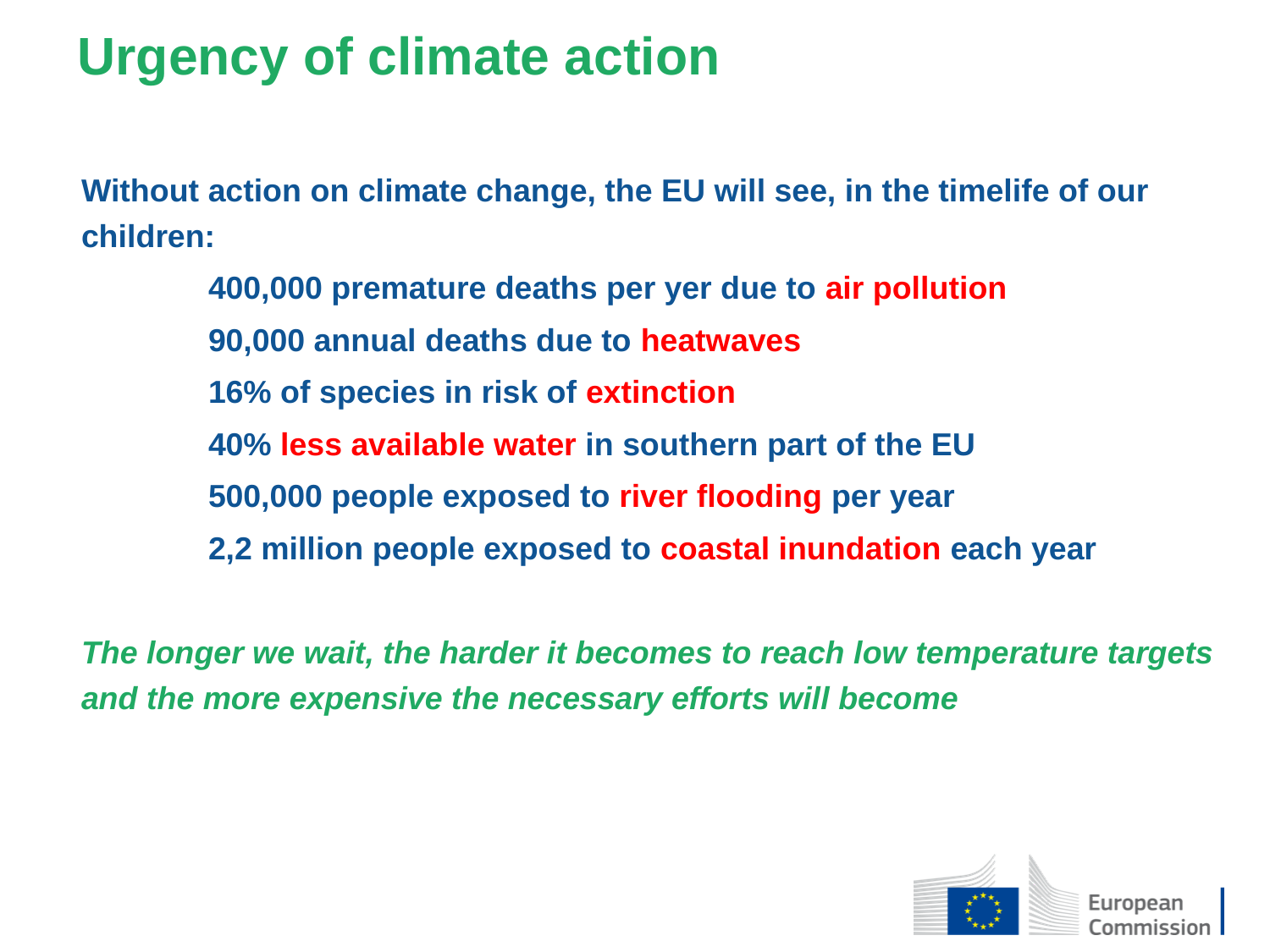

# Urgency of climate action
Without action on climate change, the EU will see, in the timelife of our children:
	400,000 premature deaths per yer due to air pollution
	90,000 annual deaths due to heatwaves
	16% of species in risk of extinction
	40% less available water in southern part of the EU
	500,000 people exposed to river flooding per year
	2,2 million people exposed to coastal inundation each year

The longer we wait, the harder it becomes to reach low temperature targets and the more expensive the necessary efforts will become